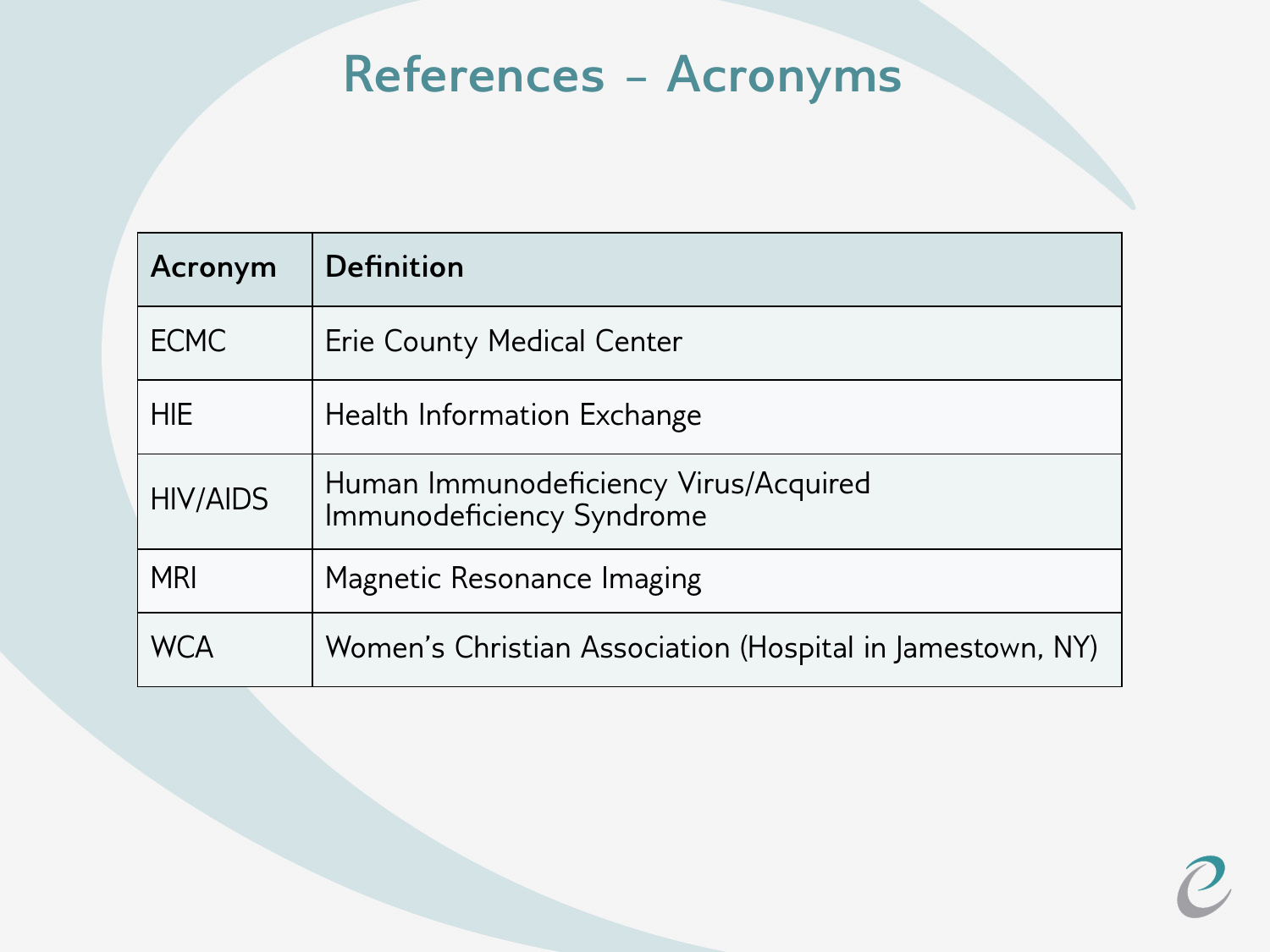

# References – Acronyms
| Acronym | Definition |
| --- | --- |
| ECMC | Erie County Medical Center |
| HIE | Health Information Exchange |
| HIV/AIDS | Human Immunodeficiency Virus/Acquired Immunodeficiency Syndrome |
| MRI | Magnetic Resonance Imaging |
| WCA | Women’s Christian Association (Hospital in Jamestown, NY) |